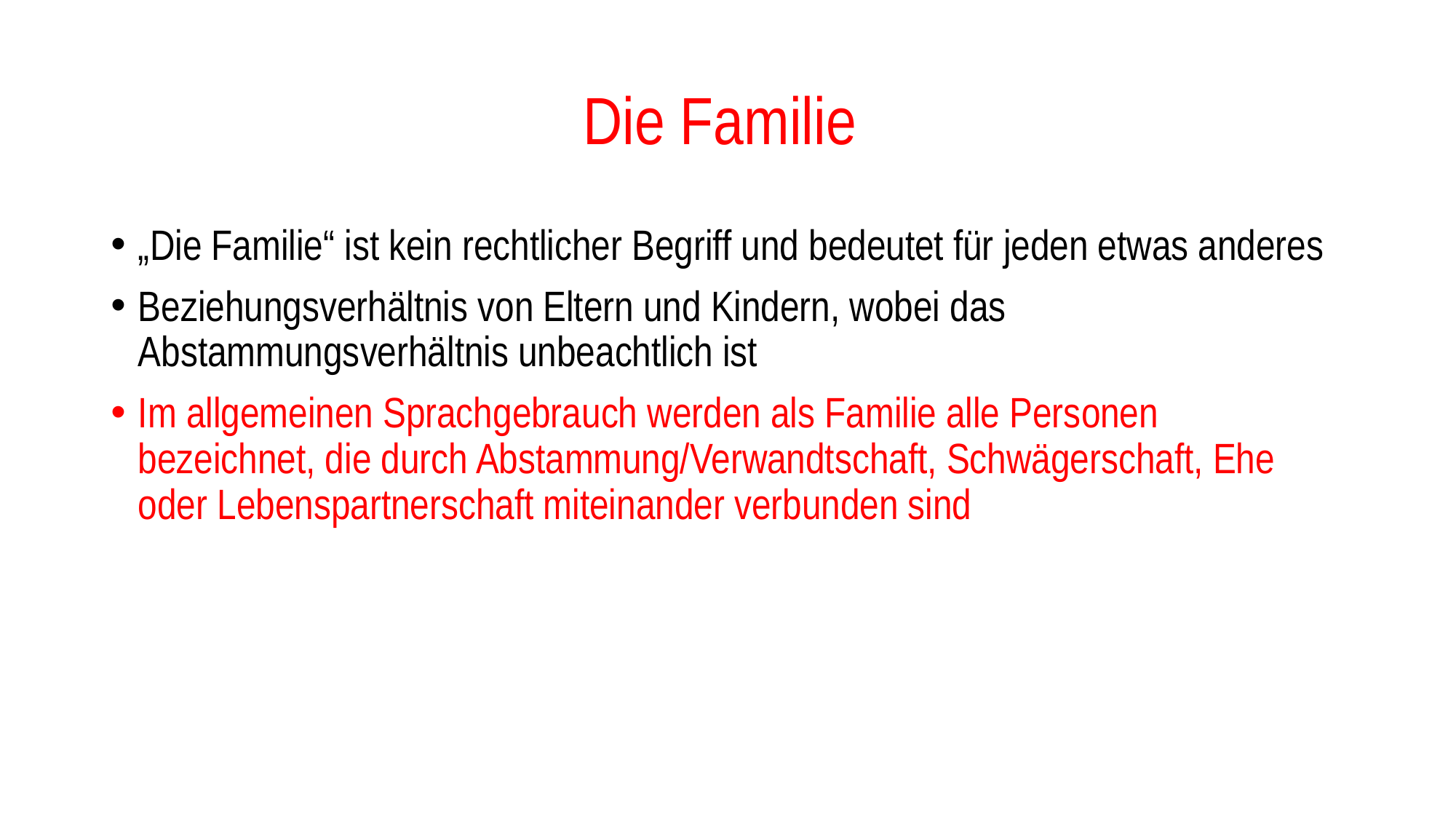

# Die Familie
„Die Familie“ ist kein rechtlicher Begriff und bedeutet für jeden etwas anderes
Beziehungsverhältnis von Eltern und Kindern, wobei das Abstammungsverhältnis unbeachtlich ist
Im allgemeinen Sprachgebrauch werden als Familie alle Personen bezeichnet, die durch Abstammung/Verwandtschaft, Schwägerschaft, Ehe oder Lebenspartnerschaft miteinander verbunden sind